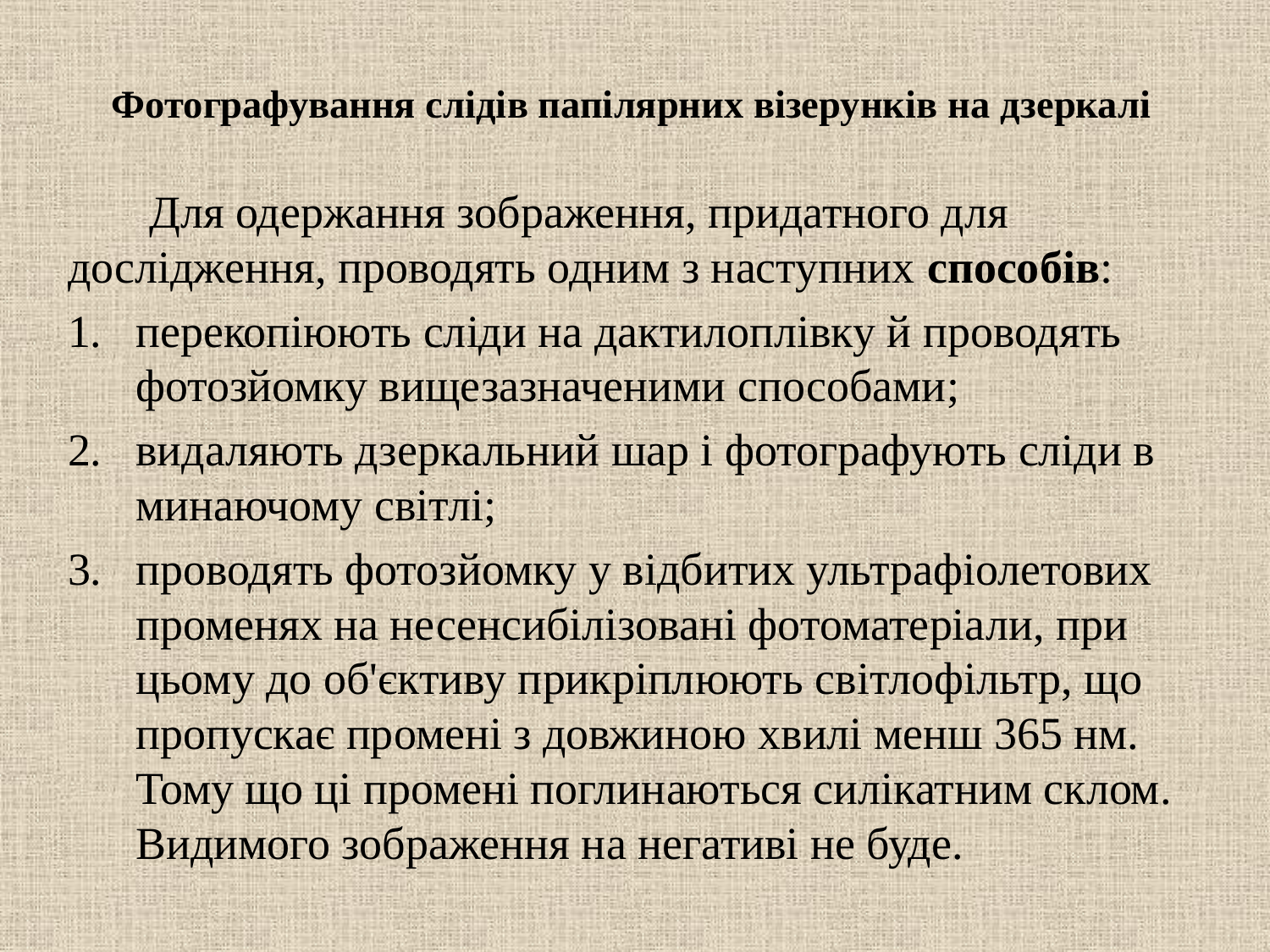

# Фотографування слідів папілярних візерунків на дзеркалі
 Для одержання зображення, придатного для дослідження, проводять одним з наступних способів:
перекопіюють сліди на дактилоплівку й проводять фотозйомку вищезазначеними способами;
видаляють дзеркальний шар і фотографують сліди в минаючому світлі;
проводять фотозйомку у відбитих ультрафіолетових променях на несенсибілізовані фотоматеріали, при цьому до об'єктиву прикріплюють світлофільтр, що пропускає промені з довжиною хвилі менш 365 нм. Тому що ці промені поглинаються силікатним склом. Видимого зображення на негативі не буде.